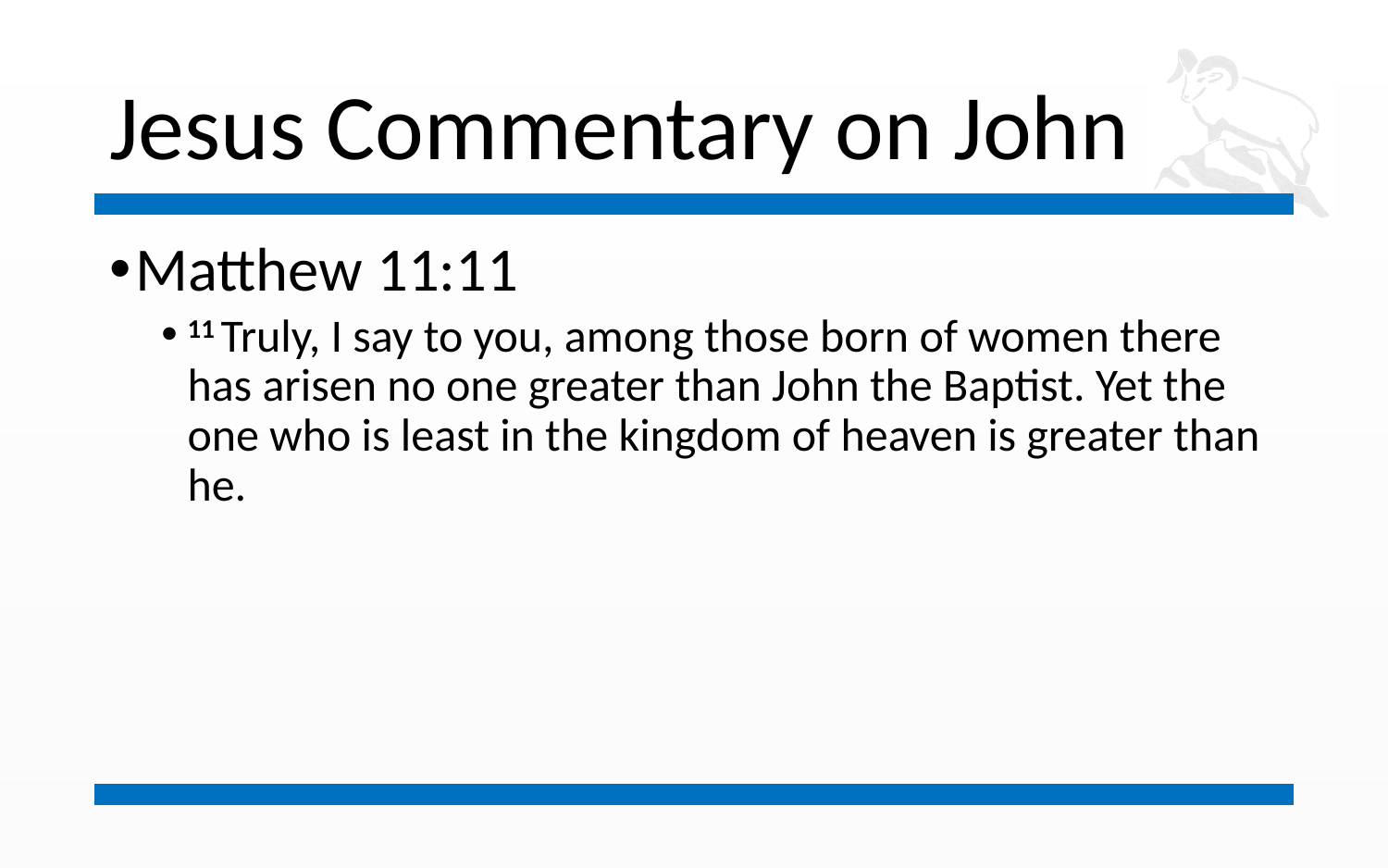

# Jesus Commentary on John
Matthew 11:11
11 Truly, I say to you, among those born of women there has arisen no one greater than John the Baptist. Yet the one who is least in the kingdom of heaven is greater than he.